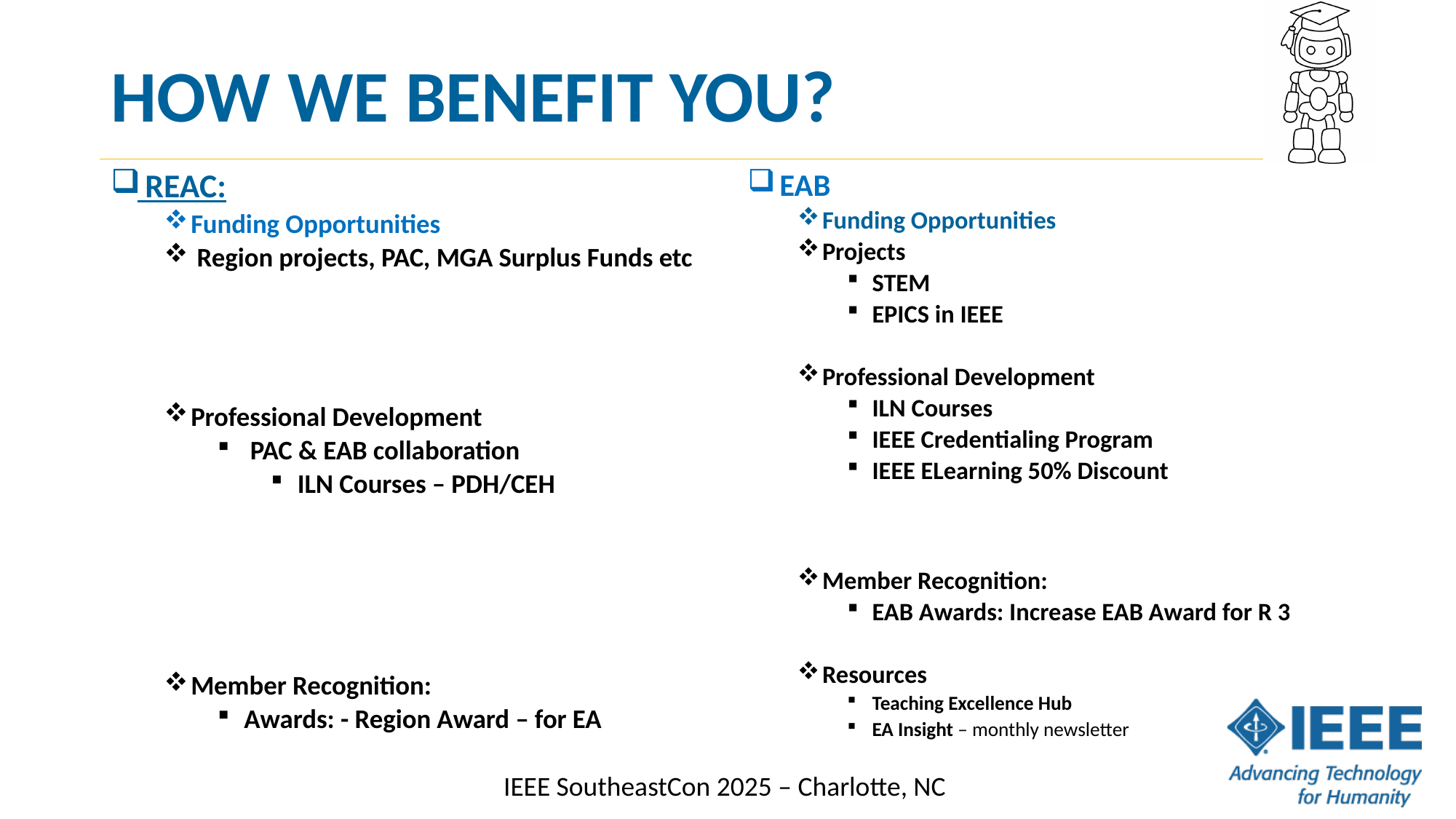

# HOW WE BENEFIT YOU?
 REAC:
Funding Opportunities
 Region projects, PAC, MGA Surplus Funds etc

Professional Development
 PAC & EAB collaboration
ILN Courses – PDH/CEH

Member Recognition:
Awards: - Region Award – for EA

 EAB
Funding Opportunities
Projects
STEM
EPICS in IEEE

Professional Development
ILN Courses
IEEE Credentialing Program
IEEE ELearning 50% Discount

Member Recognition:
EAB Awards: Increase EAB Award for R 3

Resources
Teaching Excellence Hub
EA Insight – monthly newsletter